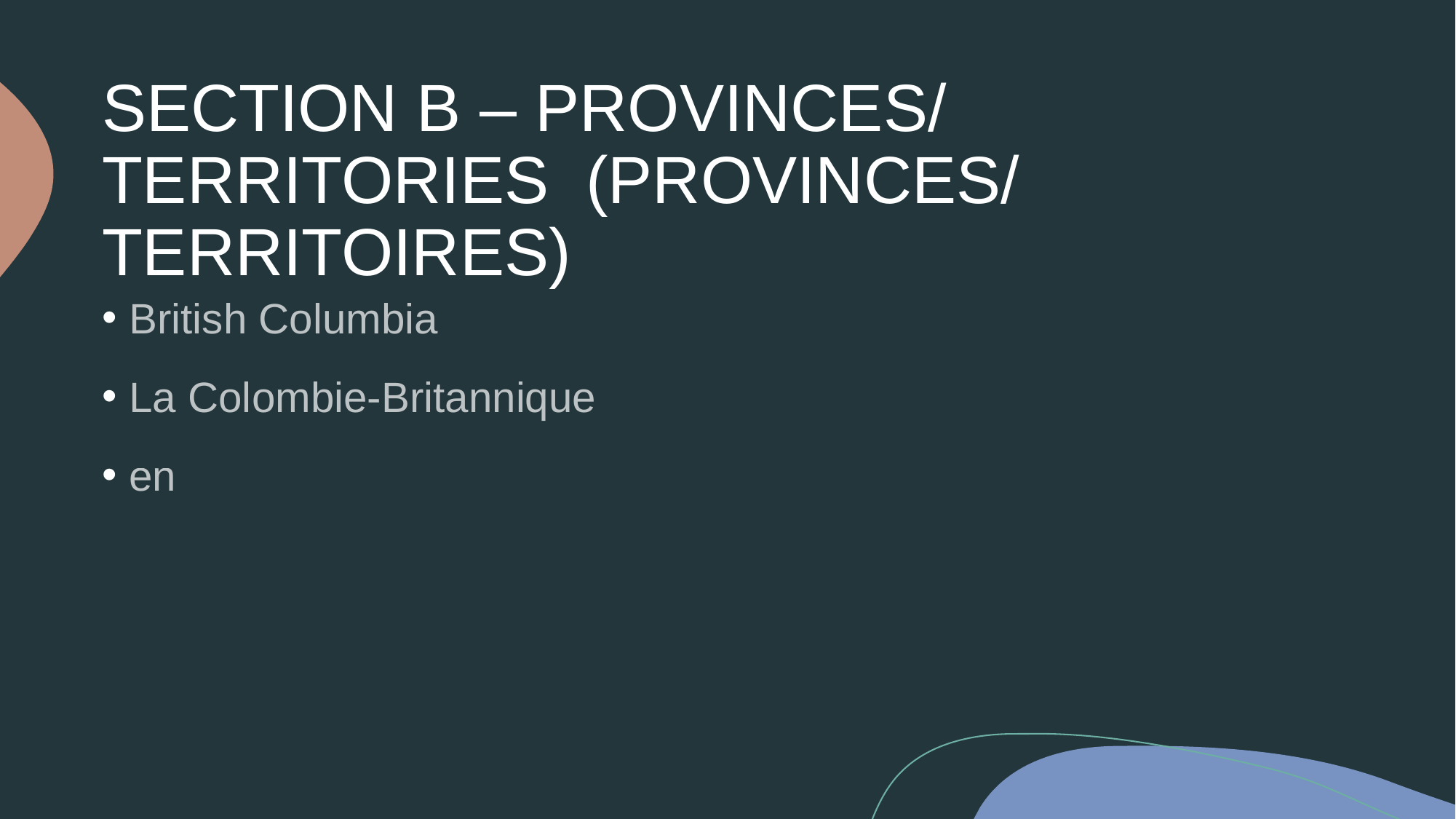

# SECTION B – PROVINCES/ TERRITORIES  (PROVINCES/ TERRITOIRES)
British Columbia
La Colombie-Britannique
en